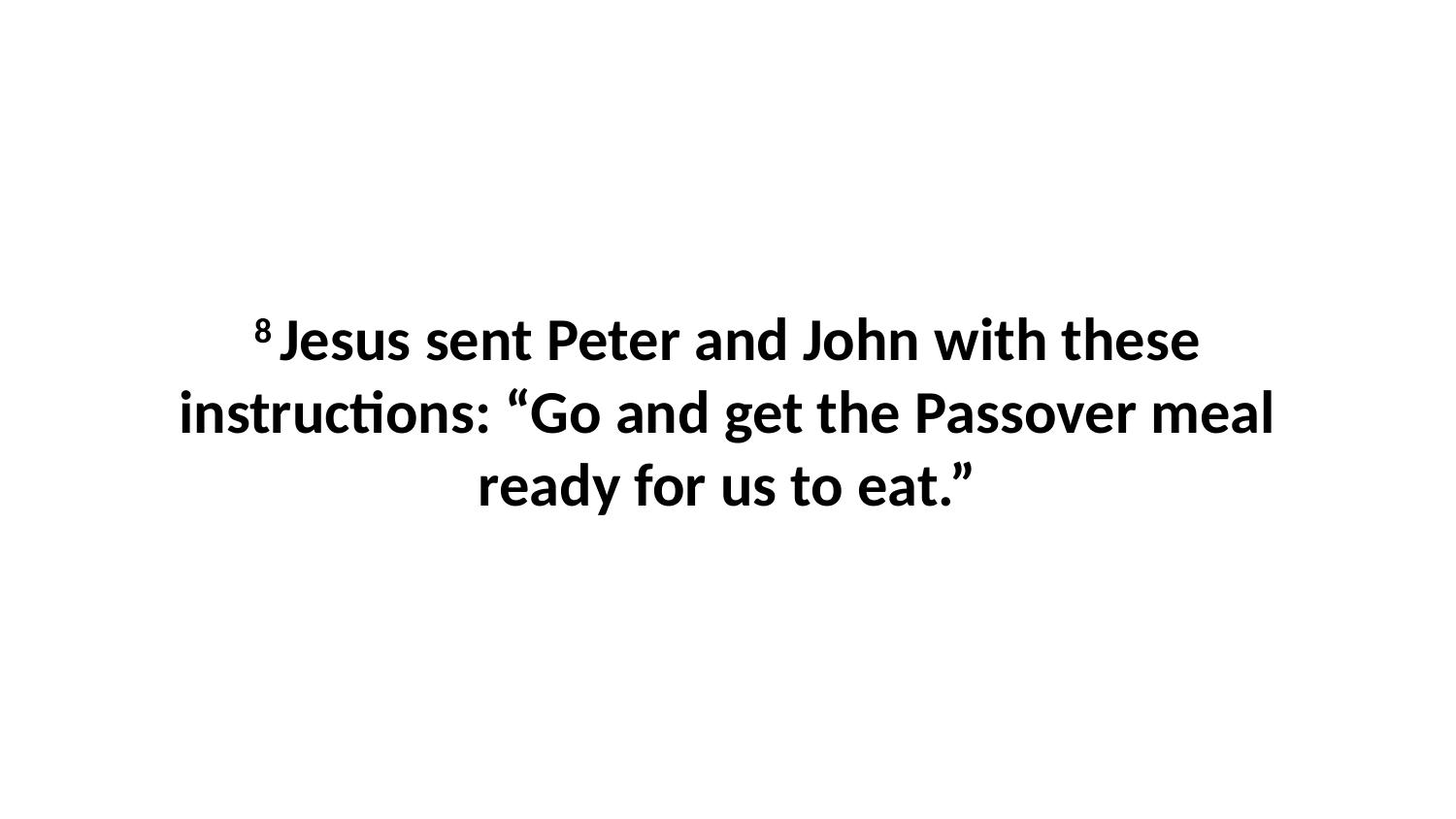

8 Jesus sent Peter and John with these instructions: “Go and get the Passover meal ready for us to eat.”